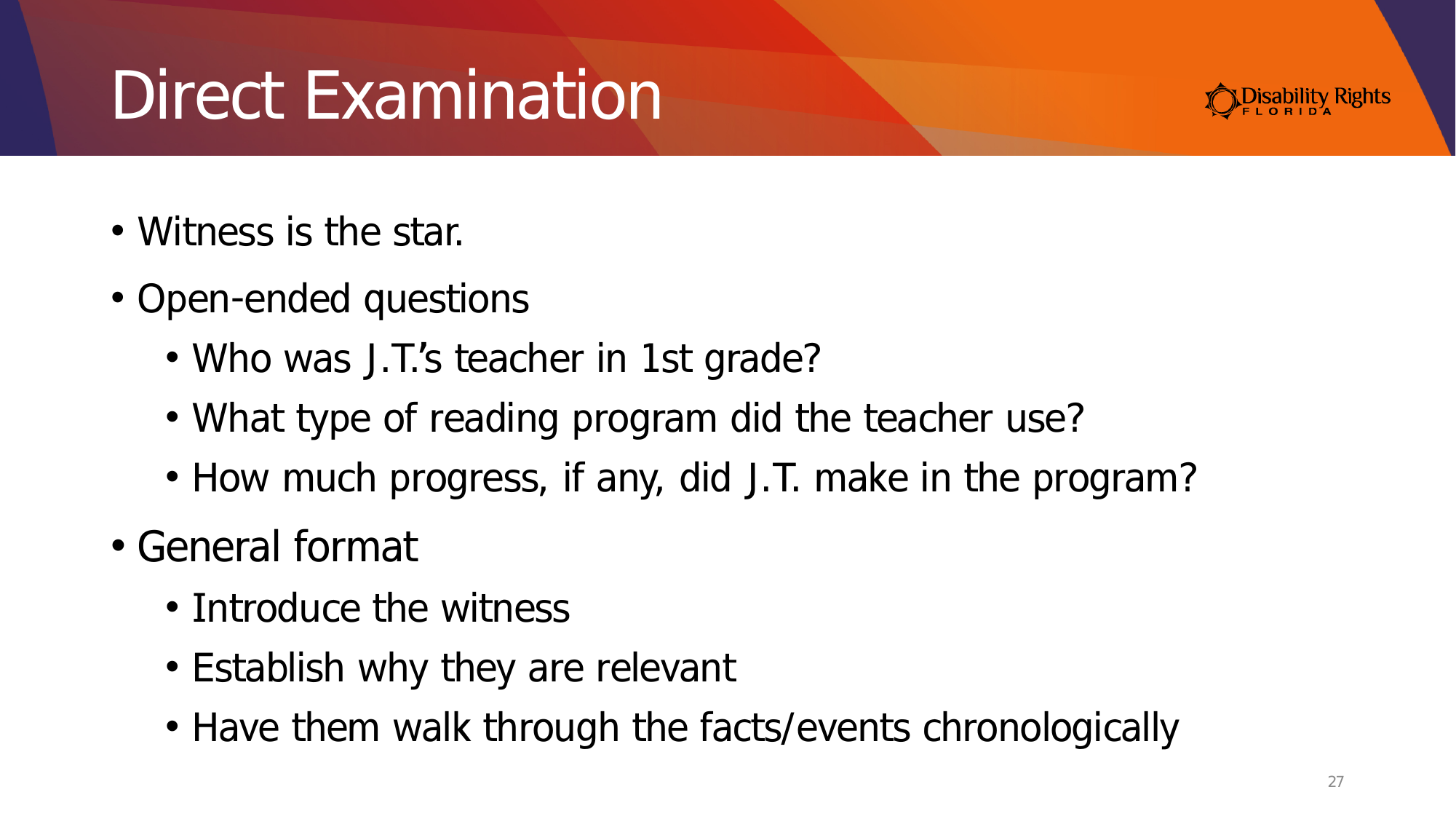

# Direct Examination
Witness is the star.
Open-ended questions
Who was J.T.’s teacher in 1st grade?
What type of reading program did the teacher use?
How much progress, if any, did J.T. make in the program?
General format
Introduce the witness
Establish why they are relevant
Have them walk through the facts/events chronologically

27